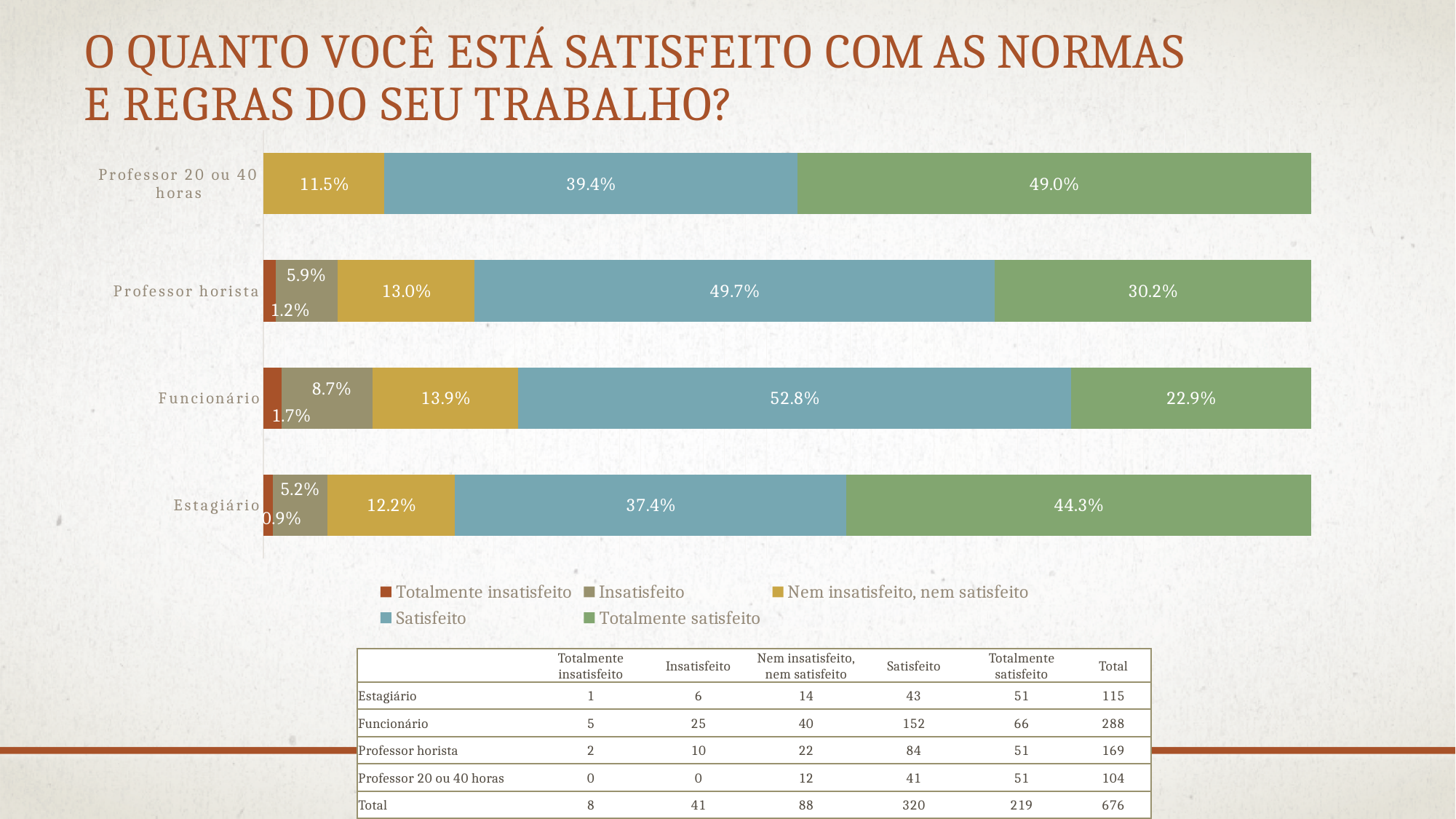

# O quanto você está satisfeito com as normas e regras do seu trabalho?

### Chart

| Category | Totalmente insatisfeito | Insatisfeito | Nem insatisfeito, nem satisfeito | Satisfeito | Totalmente satisfeito |
|---|---|---|---|---|---|
| Estagiário | 0.008695652173913044 | 0.052173913043478265 | 0.12173913043478261 | 0.3739130434782609 | 0.4434782608695652 |
| Funcionário | 0.017361111111111112 | 0.08680555555555555 | 0.1388888888888889 | 0.5277777777777778 | 0.22916666666666669 |
| Professor horista | 0.011834319526627219 | 0.05917159763313609 | 0.1301775147928994 | 0.49704142011834324 | 0.30177514792899407 |
| Professor 20 ou 40 horas | None | None | 0.11538461538461538 | 0.3942307692307692 | 0.4903846153846154 |
|  | Totalmente insatisfeito | Insatisfeito | Nem insatisfeito, nem satisfeito | Satisfeito | Totalmente satisfeito | Total |
| --- | --- | --- | --- | --- | --- | --- |
| Estagiário | 1 | 6 | 14 | 43 | 51 | 115 |
| Funcionário | 5 | 25 | 40 | 152 | 66 | 288 |
| Professor horista | 2 | 10 | 22 | 84 | 51 | 169 |
| Professor 20 ou 40 horas | 0 | 0 | 12 | 41 | 51 | 104 |
| Total | 8 | 41 | 88 | 320 | 219 | 676 |